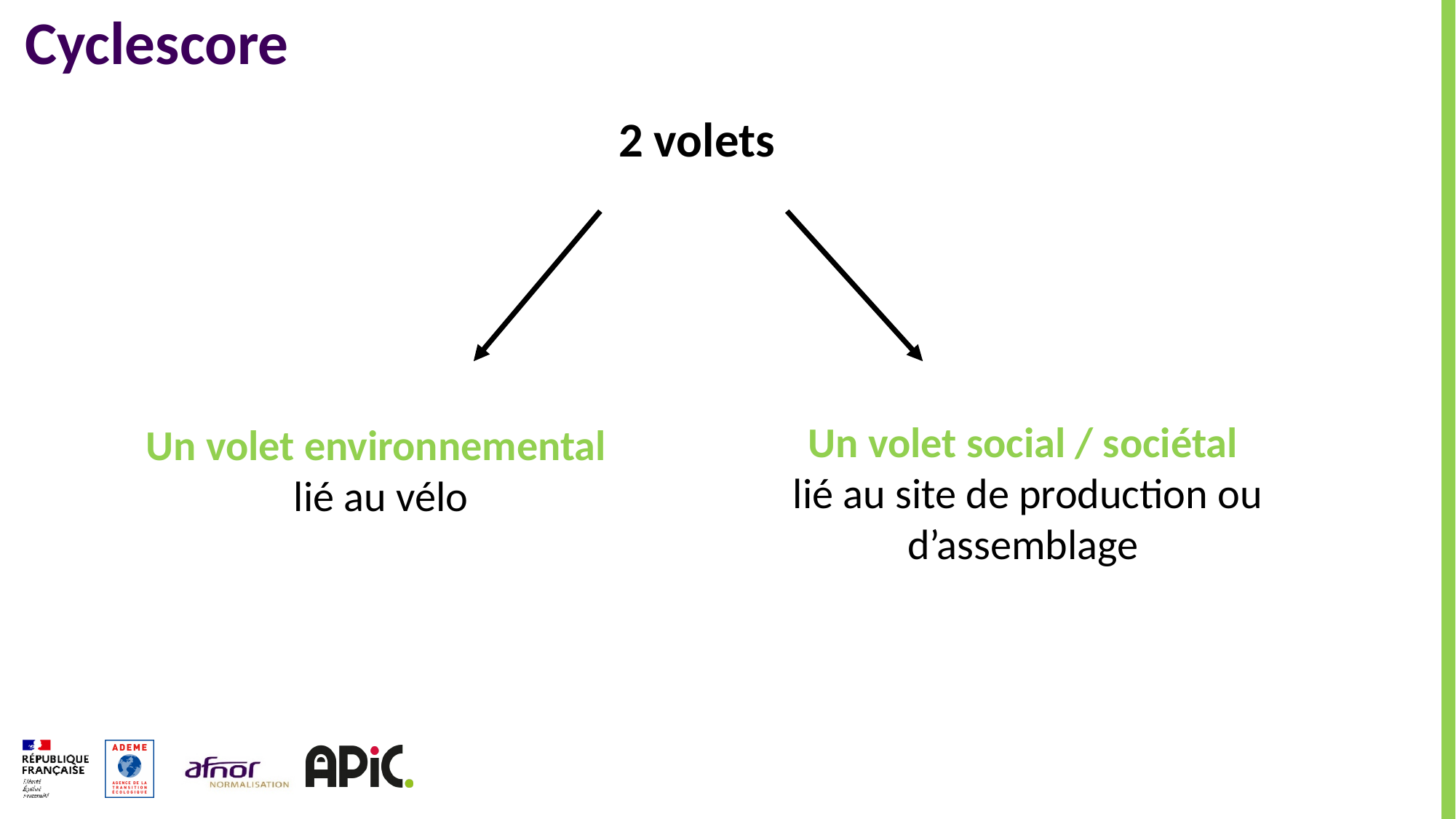

# Cyclescore
2 volets

Un volet environnemental
lié au vélo
Un volet social / sociétal
lié au site de production ou d’assemblage